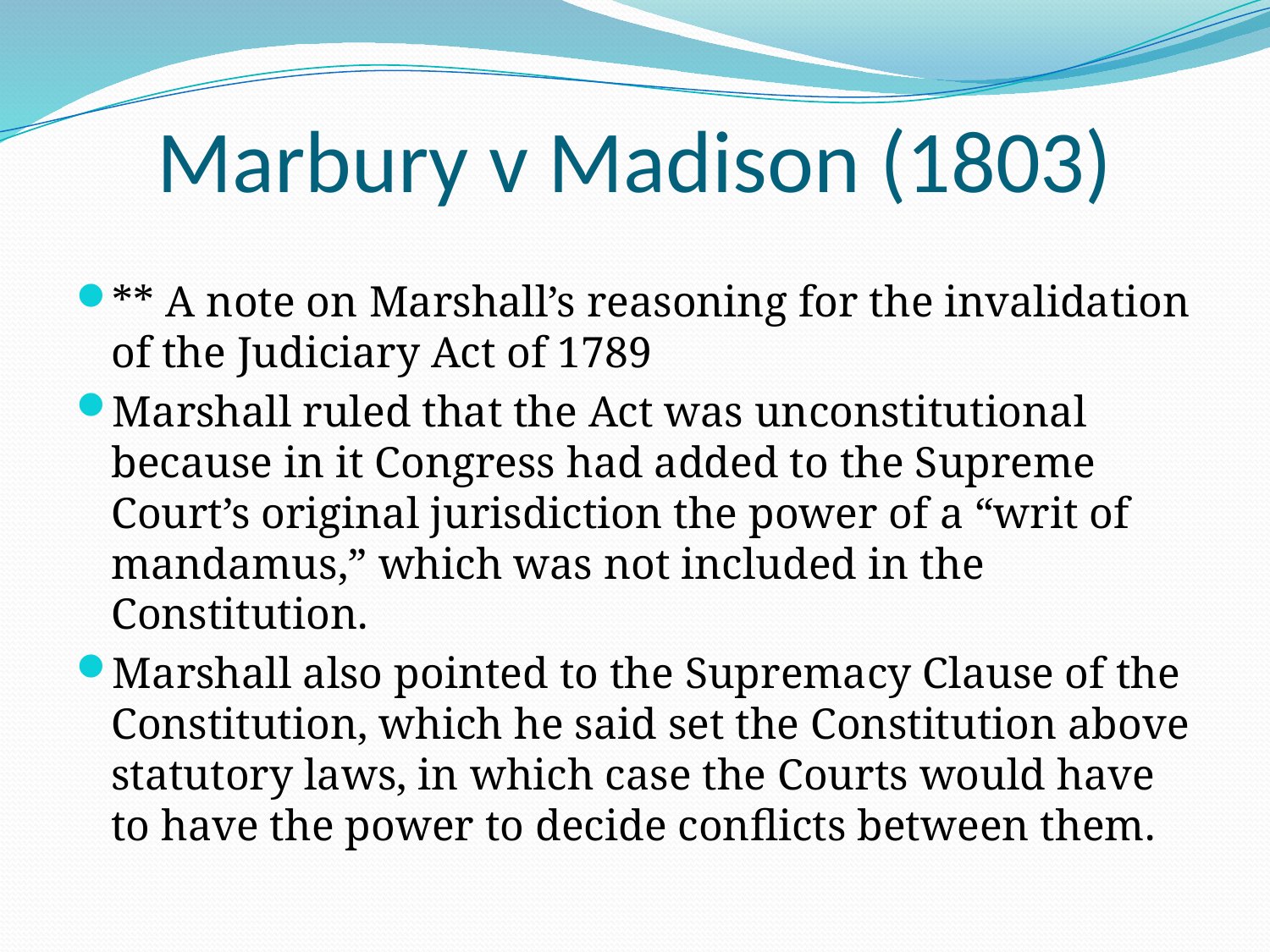

# Marbury v Madison (1803)
** A note on Marshall’s reasoning for the invalidation of the Judiciary Act of 1789
Marshall ruled that the Act was unconstitutional because in it Congress had added to the Supreme Court’s original jurisdiction the power of a “writ of mandamus,” which was not included in the Constitution.
Marshall also pointed to the Supremacy Clause of the Constitution, which he said set the Constitution above statutory laws, in which case the Courts would have to have the power to decide conflicts between them.